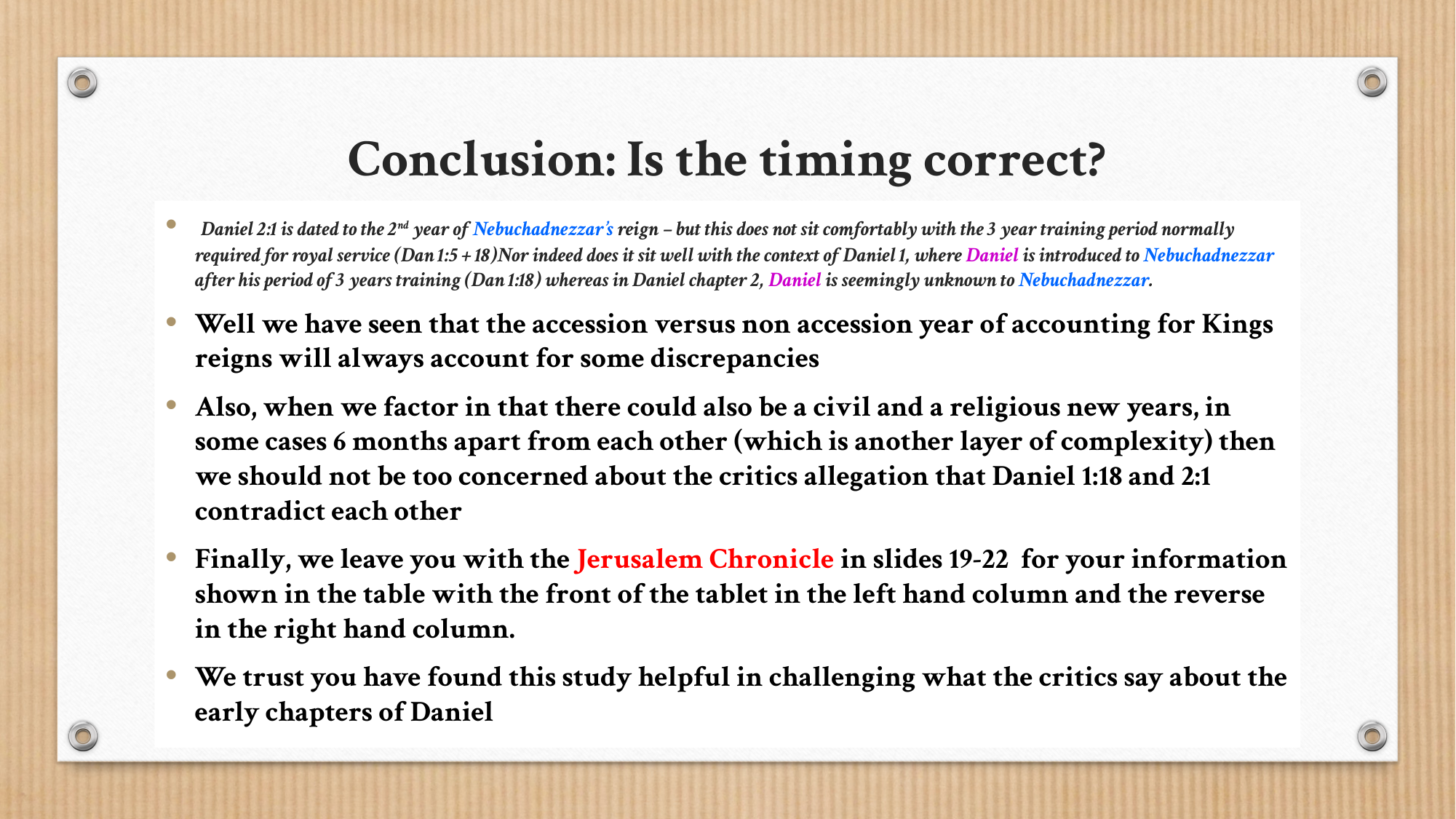

# Conclusion: Is the timing correct?
 Daniel 2:1 is dated to the 2nd year of Nebuchadnezzar’s reign – but this does not sit comfortably with the 3 year training period normally required for royal service (Dan 1:5 + 18)Nor indeed does it sit well with the context of Daniel 1, where Daniel is introduced to Nebuchadnezzar after his period of 3 years training (Dan 1:18) whereas in Daniel chapter 2, Daniel is seemingly unknown to Nebuchadnezzar.
Well we have seen that the accession versus non accession year of accounting for Kings reigns will always account for some discrepancies
Also, when we factor in that there could also be a civil and a religious new years, in some cases 6 months apart from each other (which is another layer of complexity) then we should not be too concerned about the critics allegation that Daniel 1:18 and 2:1 contradict each other
Finally, we leave you with the Jerusalem Chronicle in slides 19-22  for your information shown in the table with the front of the tablet in the left hand column and the reverse in the right hand column.
We trust you have found this study helpful in challenging what the critics say about the early chapters of Daniel